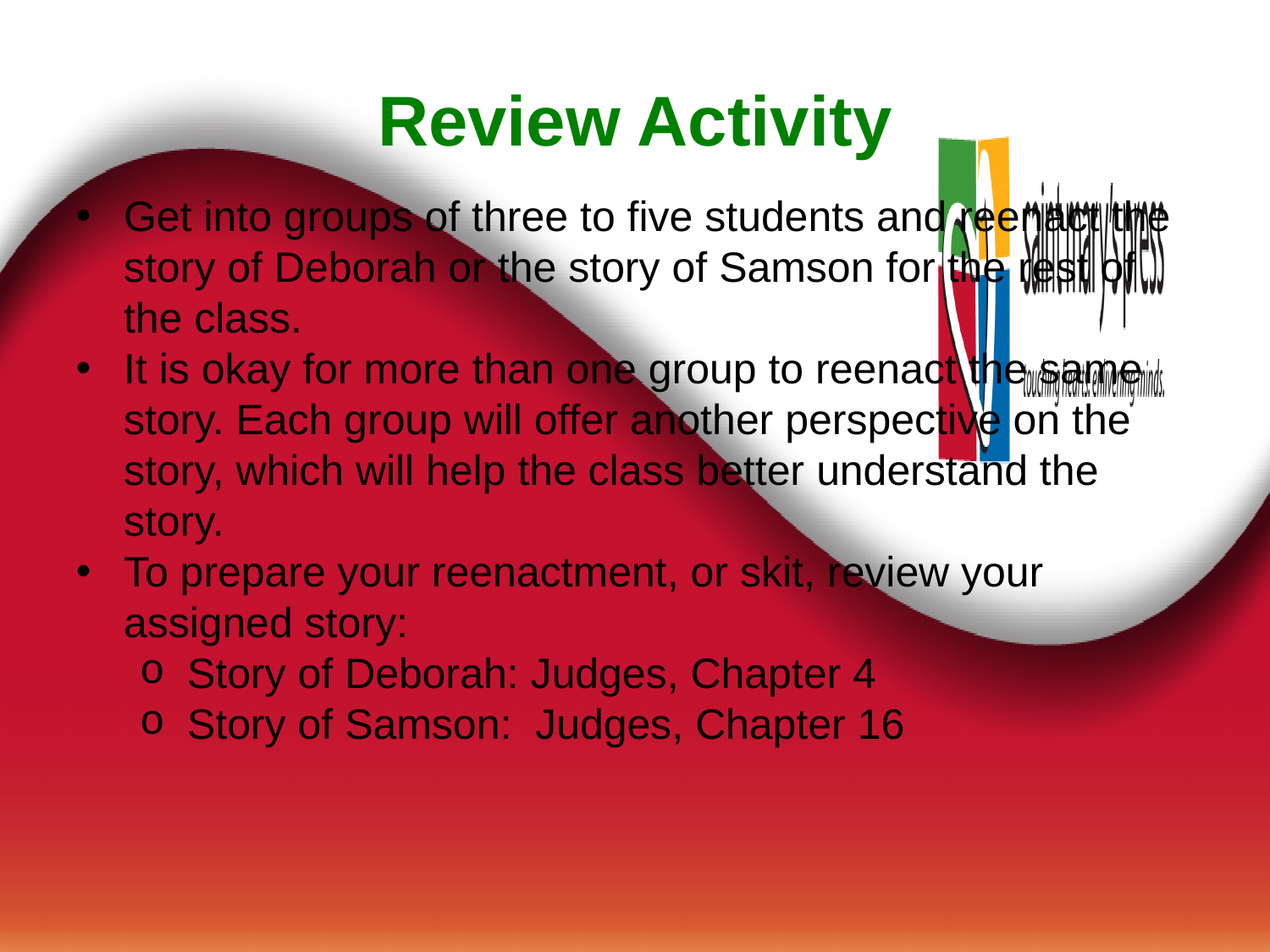

# Review Activity
Get into groups of three to five students and reenact the story of Deborah or the story of Samson for the rest of the class.
It is okay for more than one group to reenact the same story. Each group will offer another perspective on the story, which will help the class better understand the story.
To prepare your reenactment, or skit, review your assigned story:
Story of Deborah: Judges, Chapter 4
Story of Samson:  Judges, Chapter 16